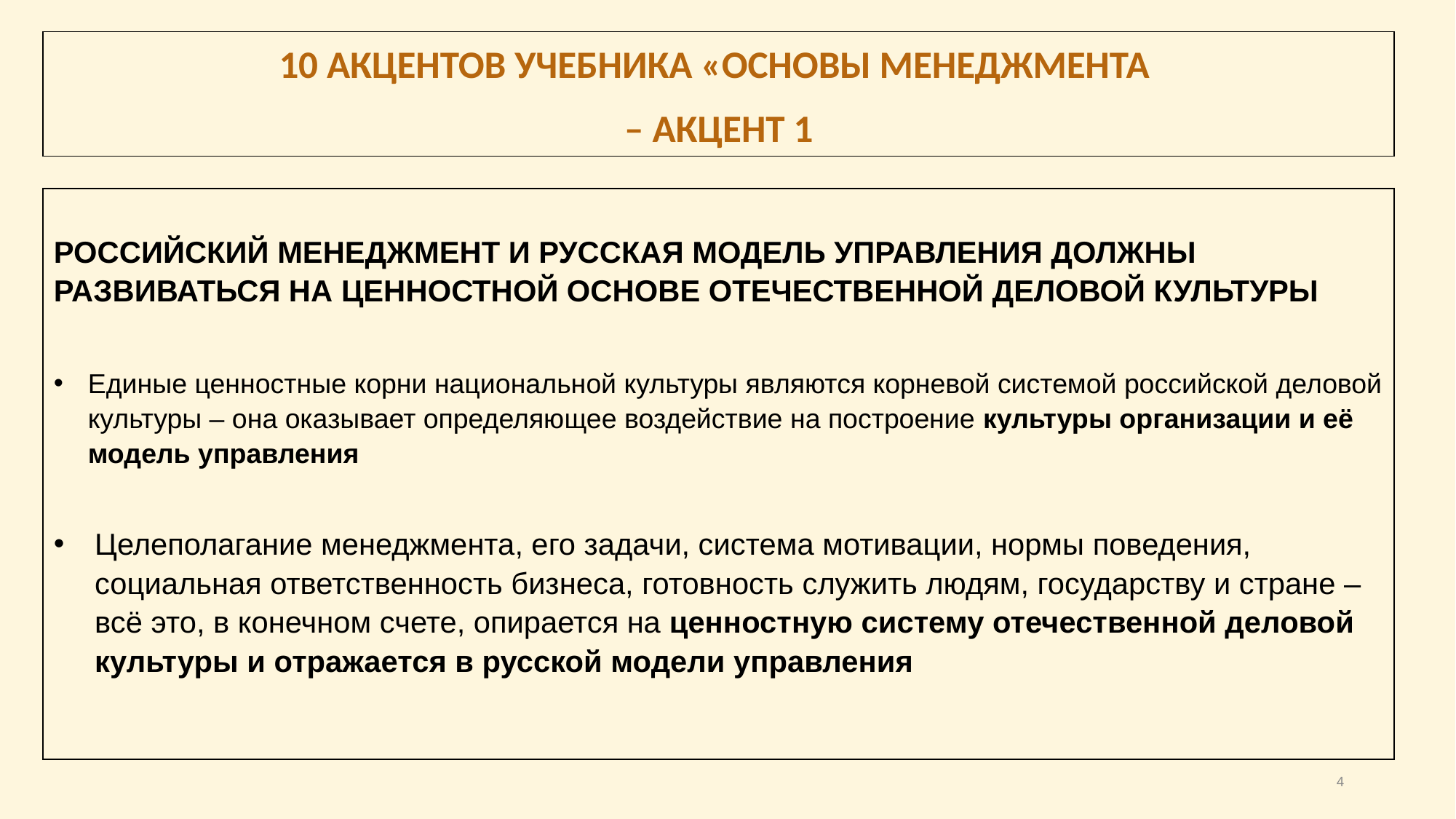

10 акцентов учебника «основы менеджмента
– АКЦЕНТ 1

РОССИЙСКИЙ МЕНЕДЖМЕНТ И РУССКАЯ МОДЕЛЬ УПРАВЛЕНИЯ ДОЛЖНЫ РАЗВИВАТЬСЯ НА ЦЕННОСТНОЙ ОСНОВЕ ОТЕЧЕСТВЕННОЙ ДЕЛОВОЙ КУЛЬТУРЫ

Единые ценностные корни национальной культуры являются корневой системой российской деловой культуры – она оказывает определяющее воздействие на построение культуры организации и её модель управления

Целеполагание менеджмента, его задачи, система мотивации, нормы поведения, социальная ответственность бизнеса, готовность служить людям, государству и стране – всё это, в конечном счете, опирается на ценностную систему отечественной деловой культуры и отражается в русской модели управления

4